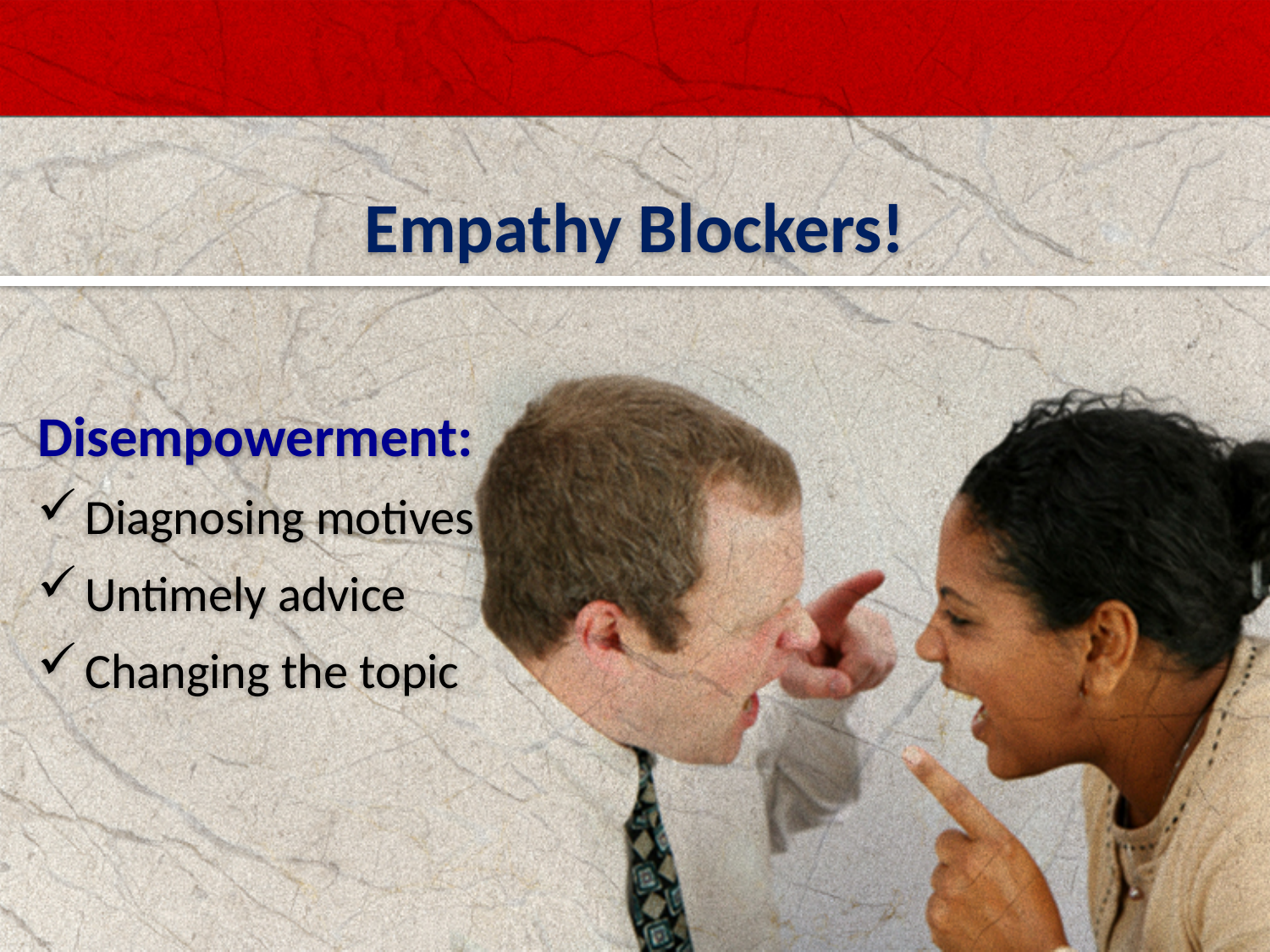

Empathy Blockers!

Disempowerment:
Diagnosing motives
Untimely advice
Changing the topic